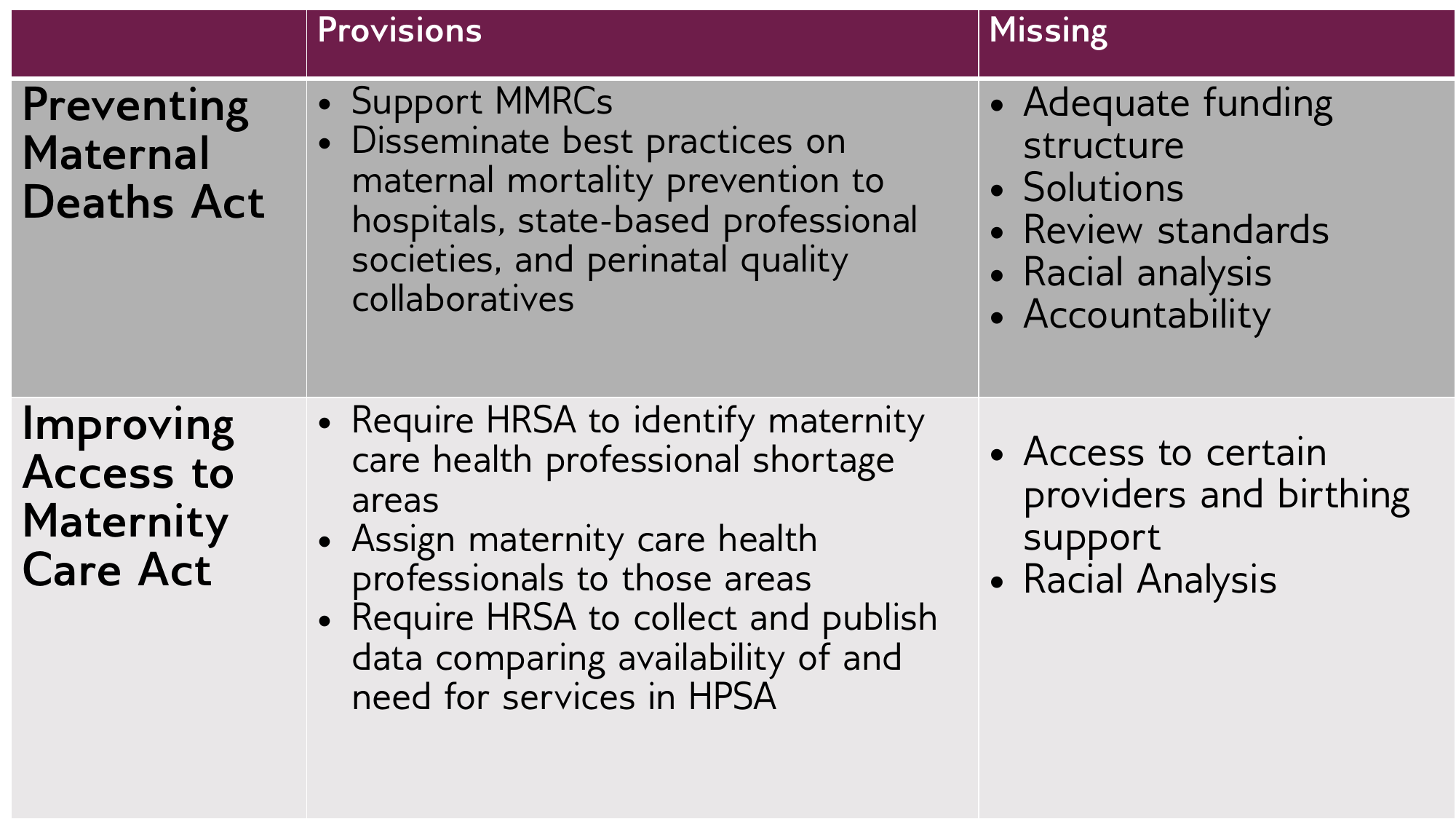

|  | Provisions | Missing |
| --- | --- | --- |
| Preventing Maternal Deaths Act | Support MMRCs Disseminate best practices on maternal mortality prevention to hospitals, state-based professional societies, and perinatal quality collaboratives | Adequate funding structure Solutions Review standards Racial analysis Accountability |
| Improving Access to Maternity Care Act | Require HRSA to identify maternity care health professional shortage areas Assign maternity care health professionals to those areas Require HRSA to collect and publish data comparing availability of and need for services in HPSA | Access to certain providers and birthing support Racial Analysis |

PMDA & IAMCA